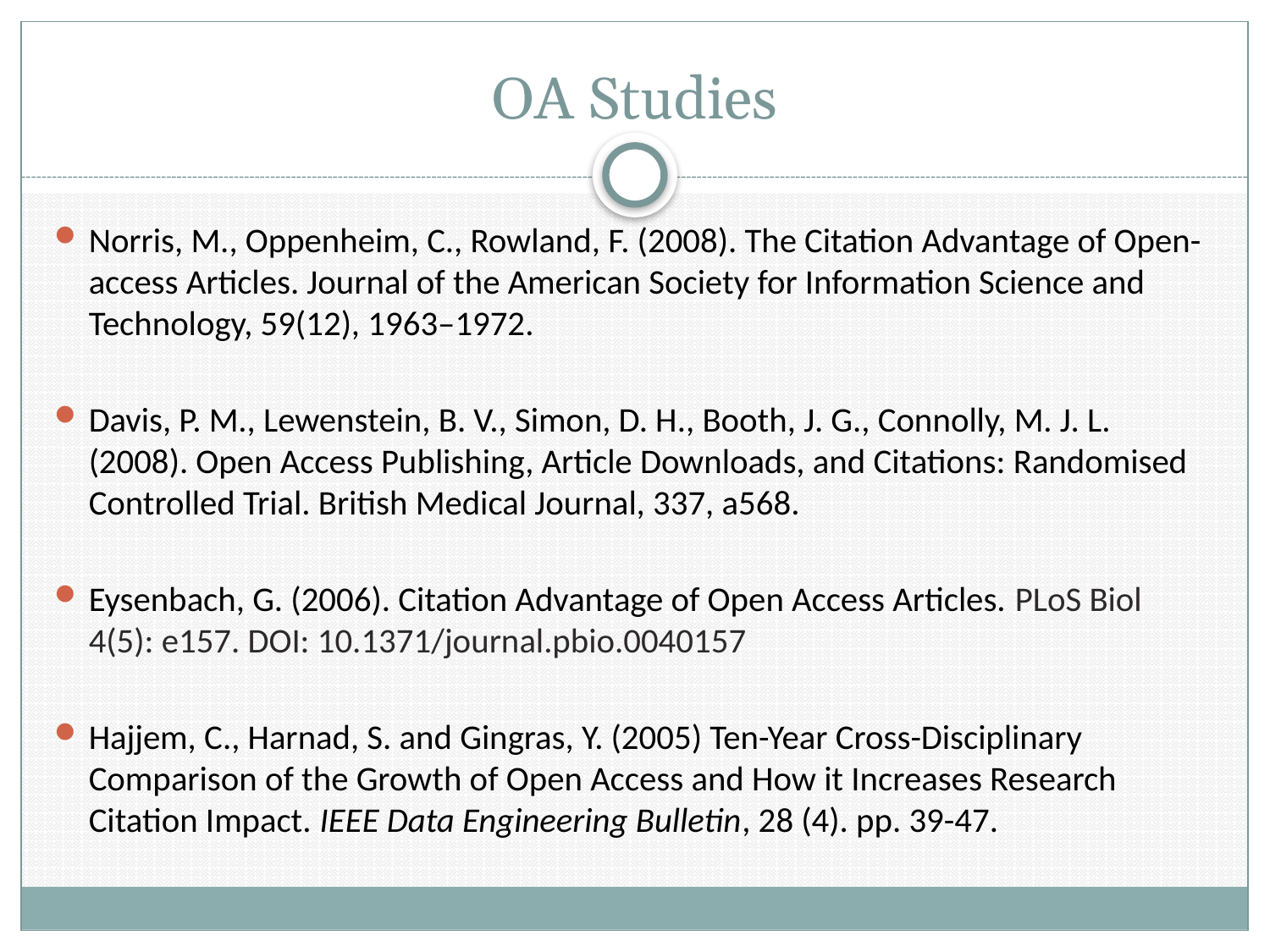

# OA Studies
Norris, M., Oppenheim, C., Rowland, F. (2008). The Citation Advantage of Open-access Articles. Journal of the American Society for Information Science and Technology, 59(12), 1963–1972.

Davis, P. M., Lewenstein, B. V., Simon, D. H., Booth, J. G., Connolly, M. J. L. (2008). Open Access Publishing, Article Downloads, and Citations: Randomised Controlled Trial. British Medical Journal, 337, a568.

Eysenbach, G. (2006). Citation Advantage of Open Access Articles. PLoS Biol 4(5): e157. DOI: 10.1371/journal.pbio.0040157

Hajjem, C., Harnad, S. and Gingras, Y. (2005) Ten-Year Cross-Disciplinary Comparison of the Growth of Open Access and How it Increases Research Citation Impact. IEEE Data Engineering Bulletin, 28 (4). pp. 39-47.